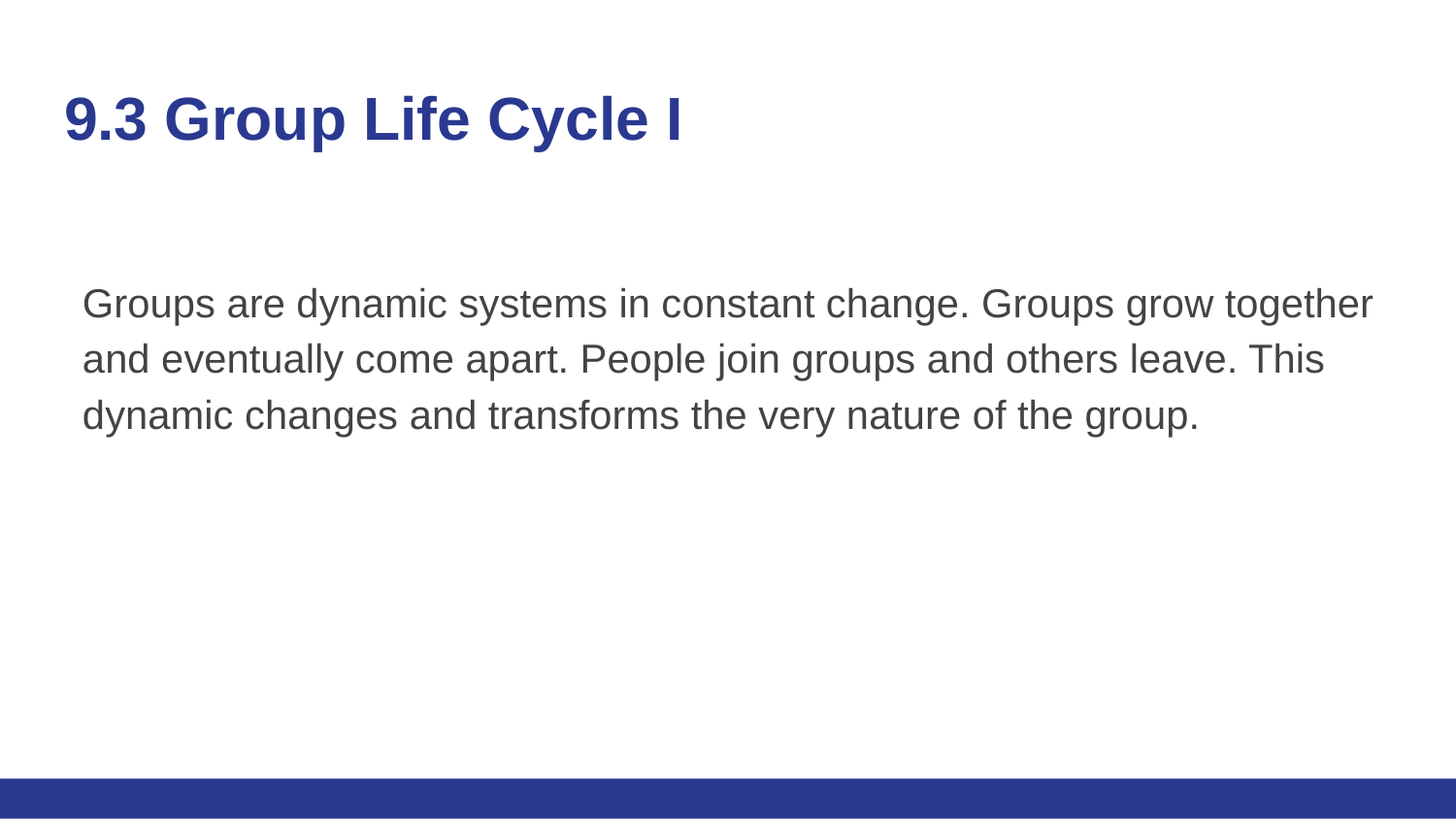

# 9.3 Group Life Cycle I
Groups are dynamic systems in constant change. Groups grow together and eventually come apart. People join groups and others leave. This dynamic changes and transforms the very nature of the group.